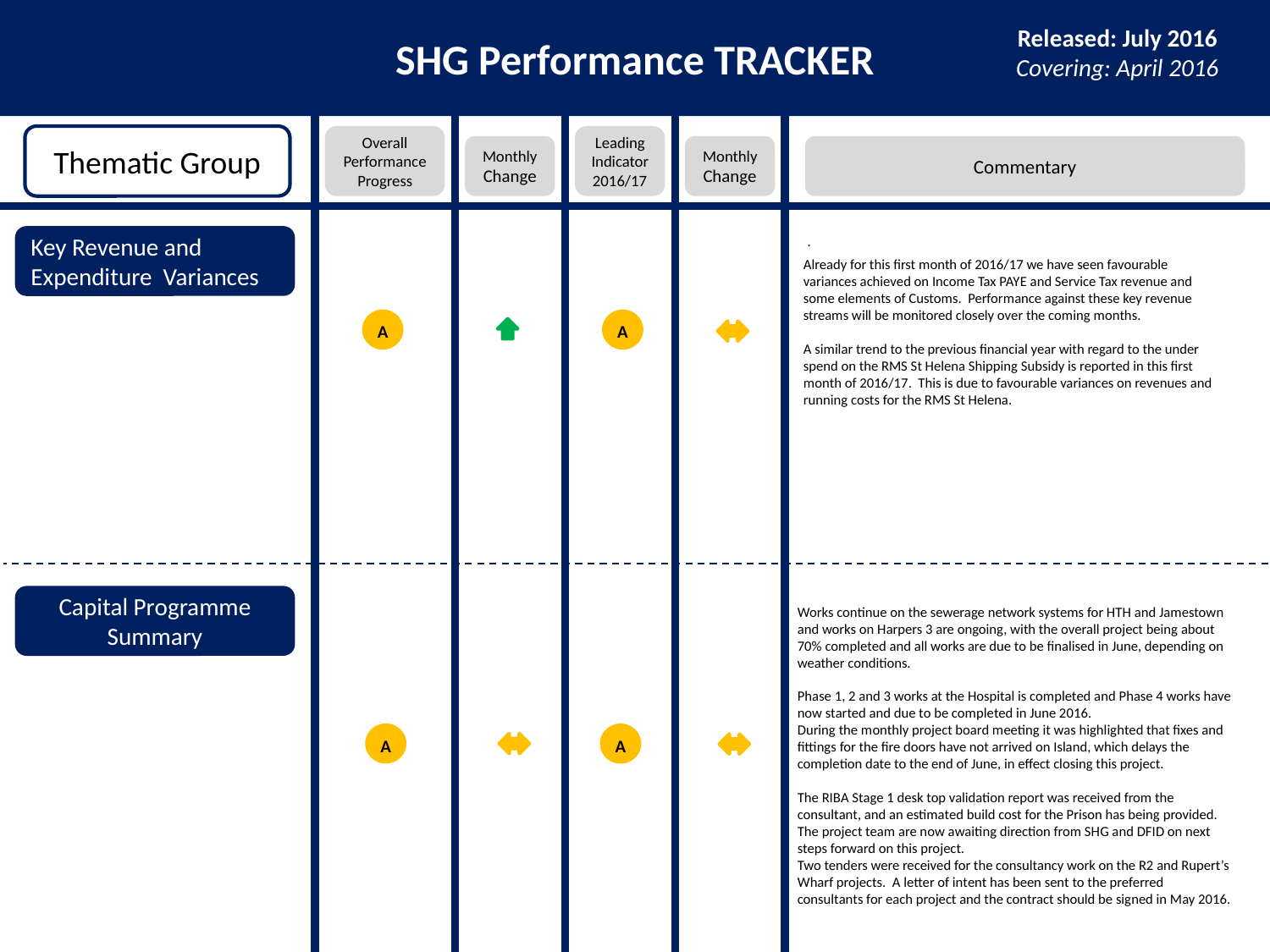

SHG Performance TRACKER
Released: July 2016
Covering: April 2016
Thematic Group
Overall Performance Progress
Leading Indicator
2016/17
Monthly Change
Monthly Change
Commentary

Key Revenue and Expenditure  Variances

.
Already for this first month of 2016/17 we have seen favourable variances achieved on Income Tax PAYE and Service Tax revenue and some elements of Customs.  Performance against these key revenue streams will be monitored closely over the coming months.

A similar trend to the previous financial year with regard to the under spend on the RMS St Helena Shipping Subsidy is reported in this first month of 2016/17.  This is due to favourable variances on revenues and running costs for the RMS St Helena.

A
A

Capital Programme Summary
Works continue on the sewerage network systems for HTH and Jamestown and works on Harpers 3 are ongoing, with the overall project being about 70% completed and all works are due to be finalised in June, depending on weather conditions.

Phase 1, 2 and 3 works at the Hospital is completed and Phase 4 works have now started and due to be completed in June 2016.
During the monthly project board meeting it was highlighted that fixes and fittings for the fire doors have not arrived on Island, which delays the completion date to the end of June, in effect closing this project.

The RIBA Stage 1 desk top validation report was received from the consultant, and an estimated build cost for the Prison has being provided.  The project team are now awaiting direction from SHG and DFID on next steps forward on this project.
Two tenders were received for the consultancy work on the R2 and Rupert’s Wharf projects.  A letter of intent has been sent to the preferred consultants for each project and the contract should be signed in May 2016.

A
A